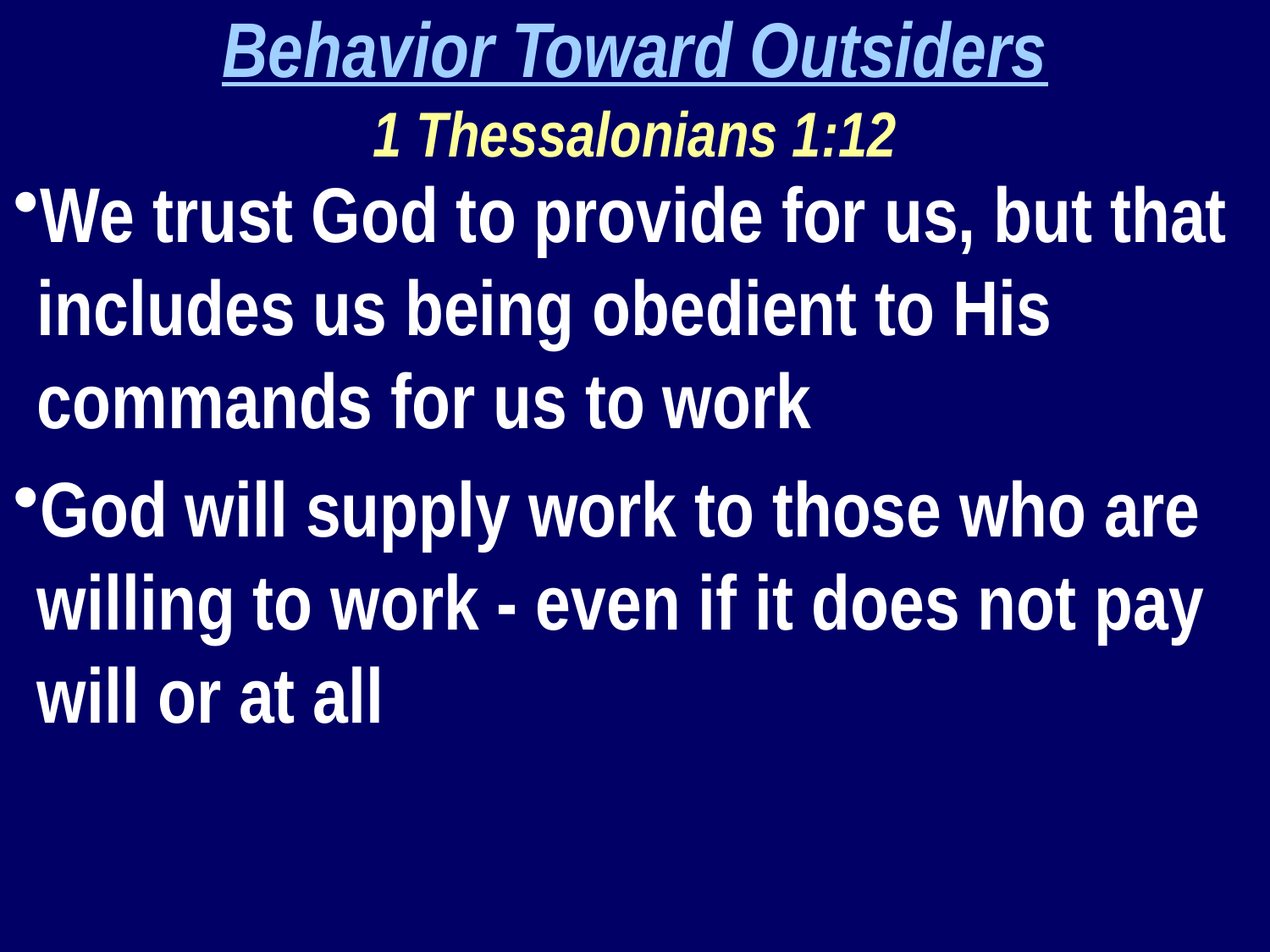

Behavior Toward Outsiders
1 Thessalonians 1:12
We trust God to provide for us, but that includes us being obedient to His commands for us to work
God will supply work to those who are willing to work - even if it does not pay will or at all